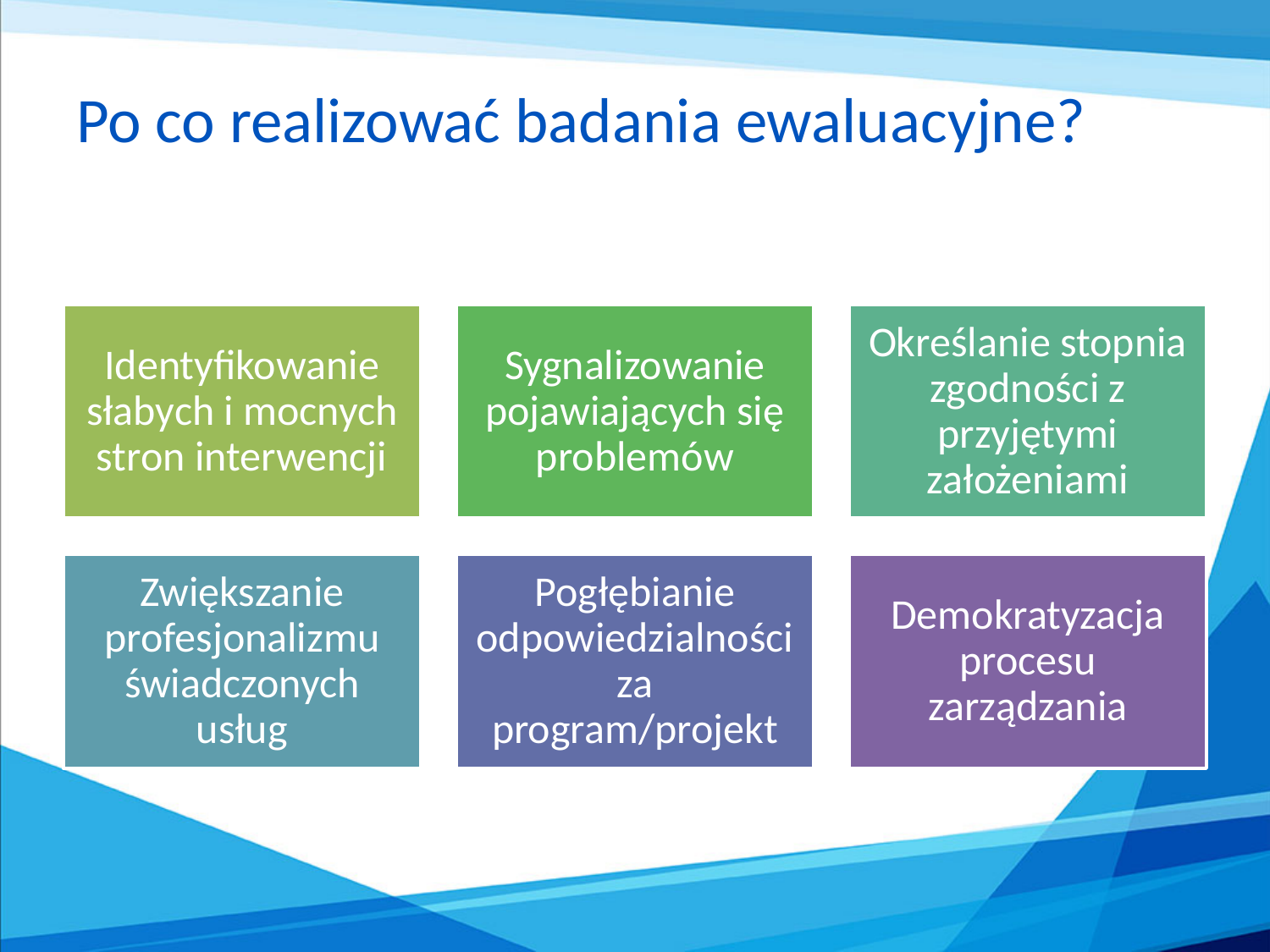

# Po co realizować badania ewaluacyjne?
Identyfikowanie słabych i mocnych stron interwencji
Sygnalizowanie pojawiających się problemów
Określanie stopnia zgodności z przyjętymi założeniami
Zwiększanie profesjonalizmu świadczonych usług
Pogłębianie odpowiedzialności za program/projekt
Demokratyzacja procesu zarządzania